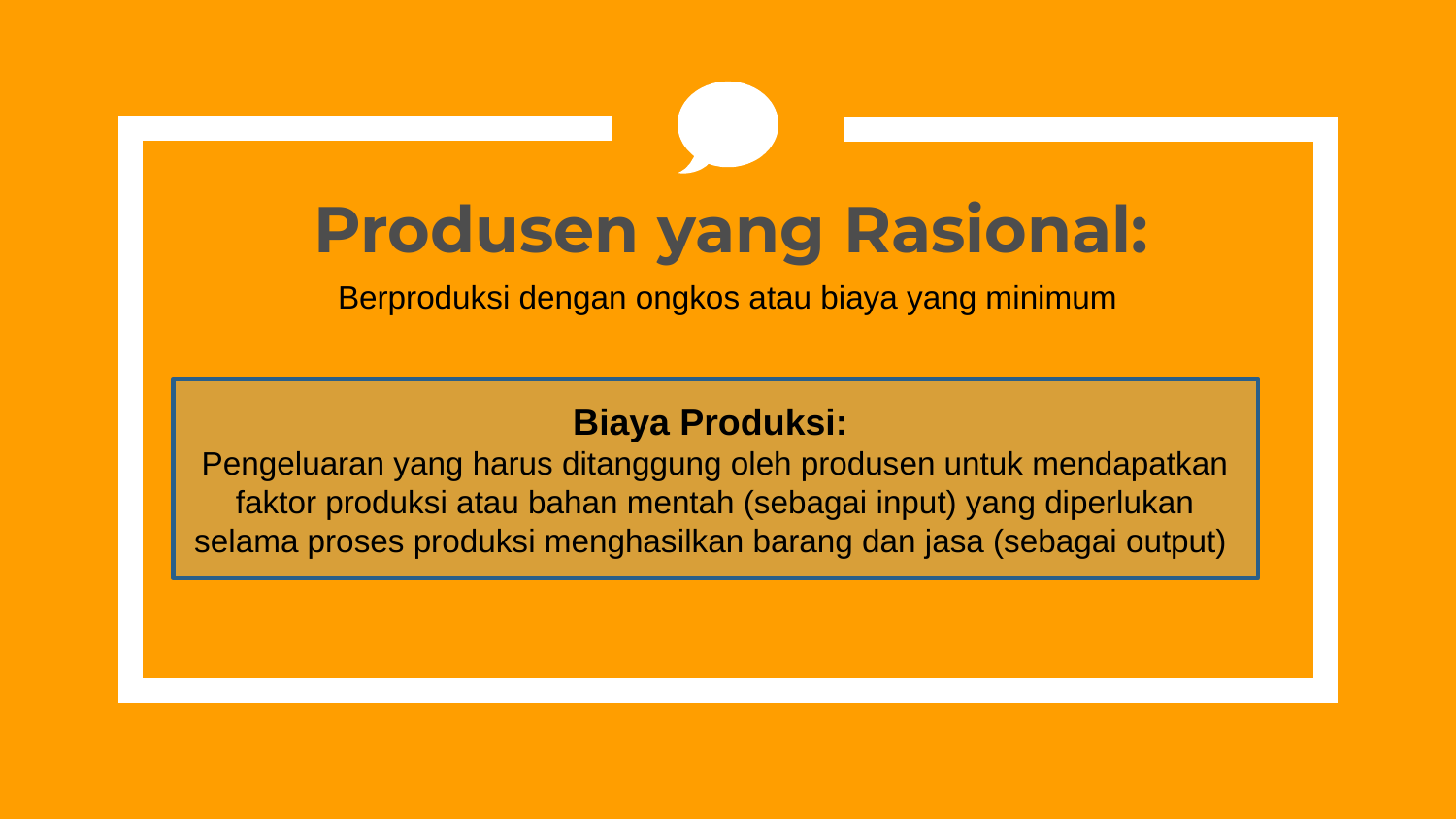

Produsen yang Rasional:
Berproduksi dengan ongkos atau biaya yang minimum
Biaya Produksi:
Pengeluaran yang harus ditanggung oleh produsen untuk mendapatkan faktor produksi atau bahan mentah (sebagai input) yang diperlukan selama proses produksi menghasilkan barang dan jasa (sebagai output)